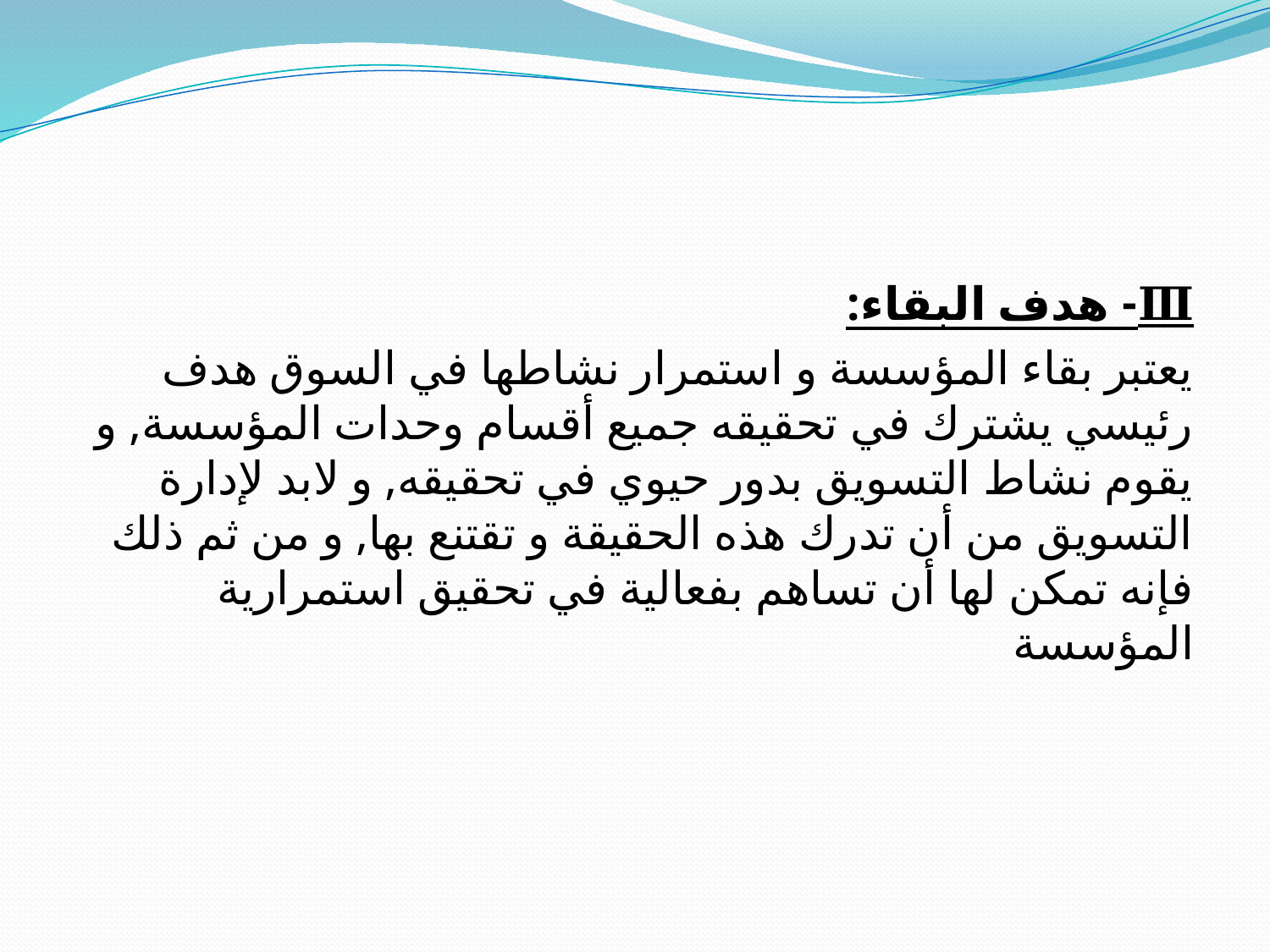

Ⅲ- هدف البقاء:
	يعتبر بقاء المؤسسة و استمرار نشاطها في السوق هدف رئيسي يشترك في تحقيقه جميع أقسام وحدات المؤسسة, و يقوم نشاط التسويق بدور حيوي في تحقيقه, و لابد لإدارة التسويق من أن تدرك هذه الحقيقة و تقتنع بها, و من ثم ذلك فإنه تمكن لها أن تساهم بفعالية في تحقيق استمرارية المؤسسة